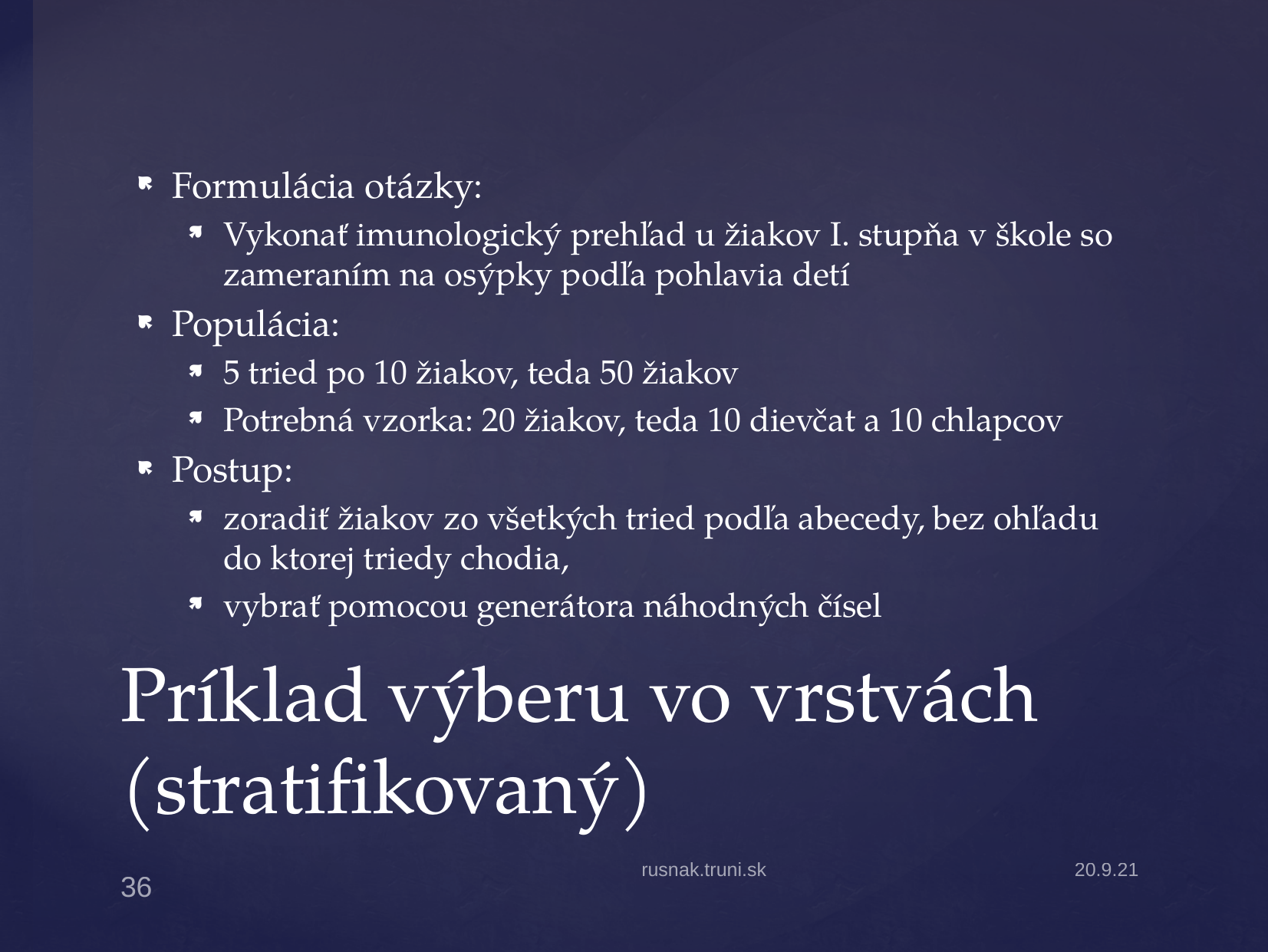

Formulácia otázky:
Vykonať imunologický prehľad u žiakov I. stupňa v škole so zameraním na osýpky podľa pohlavia detí
Populácia:
5 tried po 10 žiakov, teda 50 žiakov
Potrebná vzorka: 20 žiakov, teda 10 dievčat a 10 chlapcov
Postup:
zoradiť žiakov zo všetkých tried podľa abecedy, bez ohľadu do ktorej triedy chodia,
vybrať pomocou generátora náhodných čísel
# Príklad výberu vo vrstvách (stratifikovaný)
rusnak.truni.sk
20.9.21
36